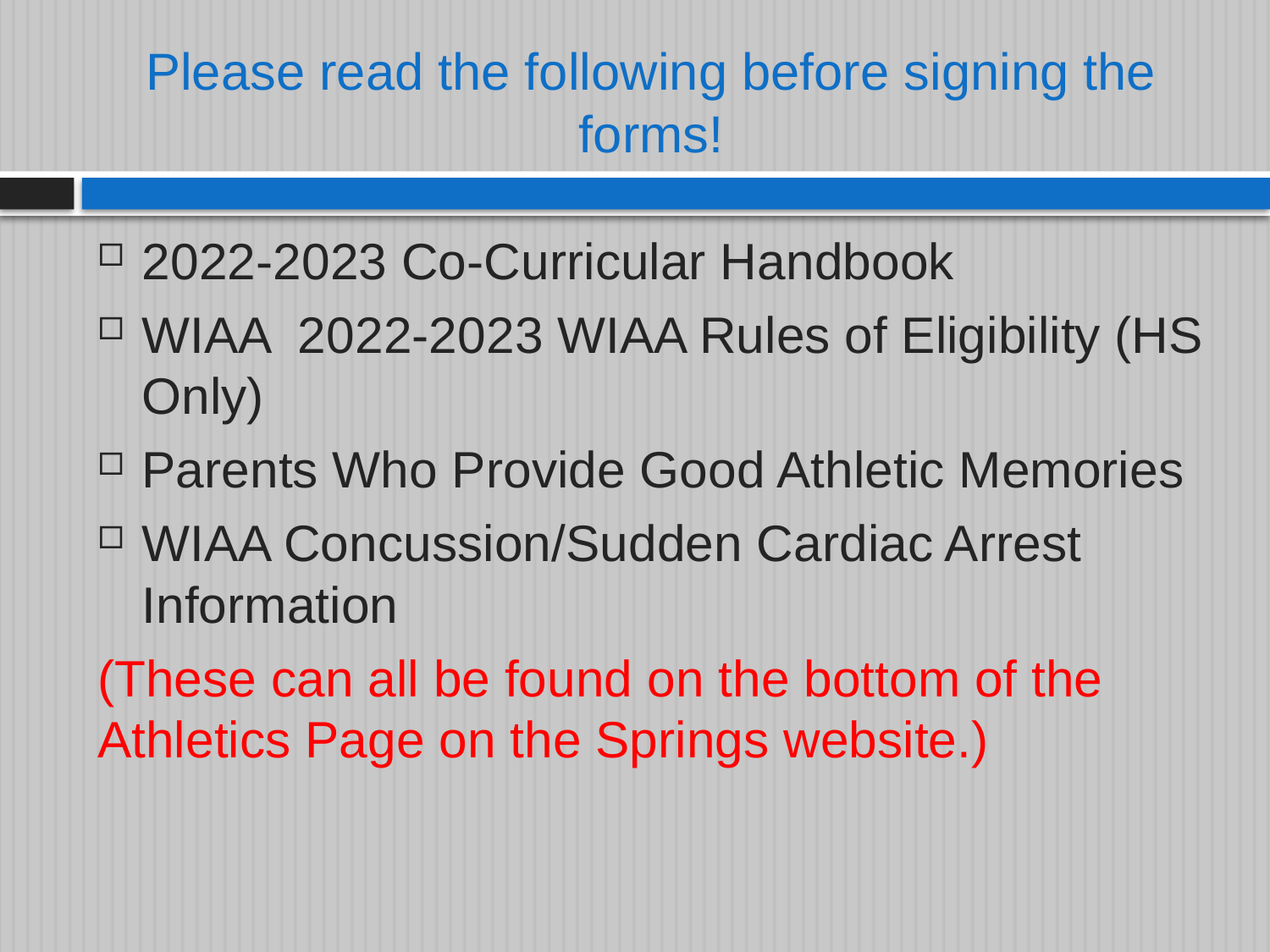

# Please read the following before signing the forms!
2022-2023 Co-Curricular Handbook
WIAA  2022-2023 WIAA Rules of Eligibility (HS Only)
Parents Who Provide Good Athletic Memories
WIAA Concussion/Sudden Cardiac Arrest Information
(These can all be found on the bottom of the Athletics Page on the Springs website.)